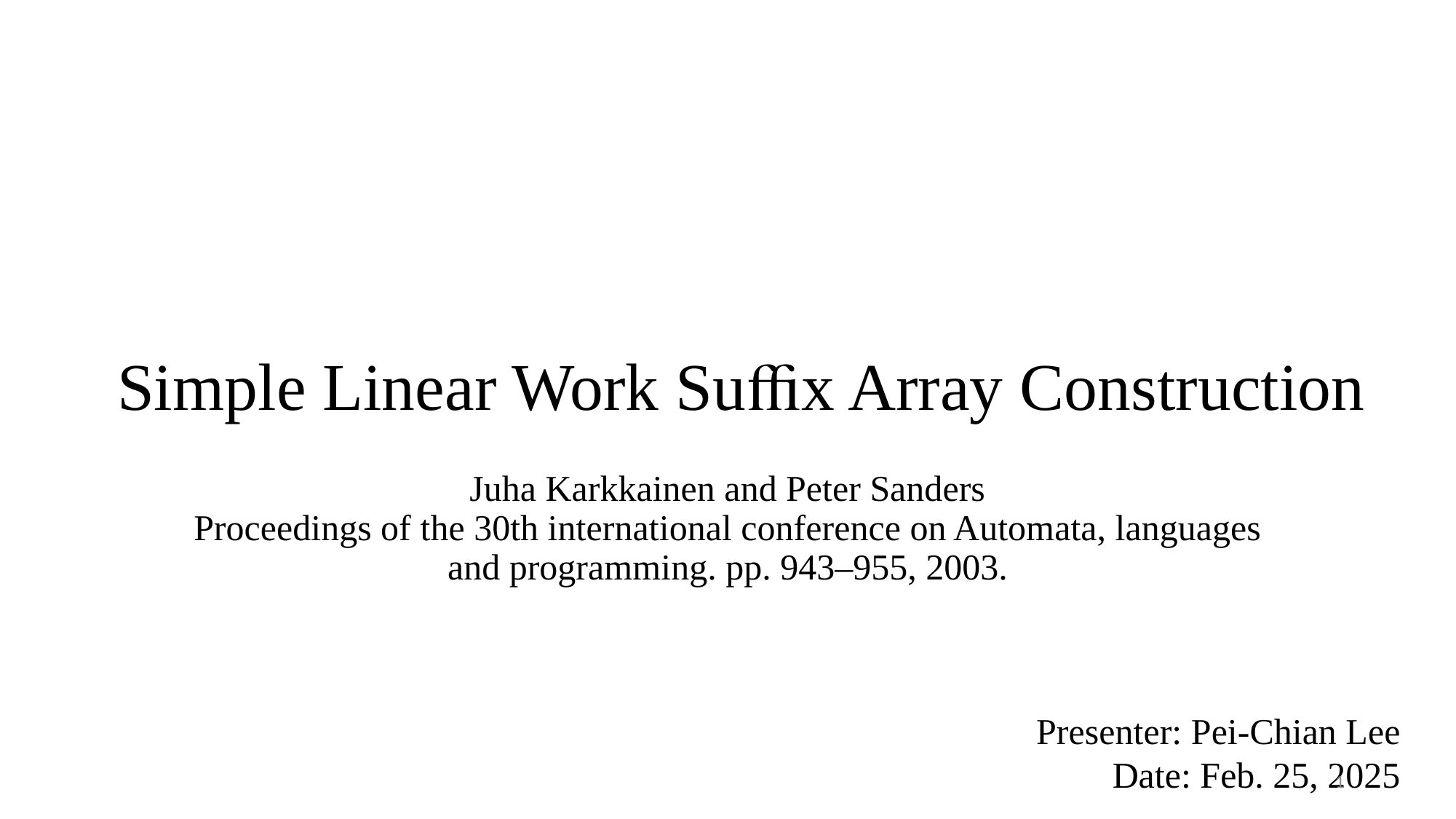

# Simple Linear Work Suﬃx Array Construction
Juha Karkkainen and Peter Sanders
Proceedings of the 30th international conference on Automata, languages and programming. pp. 943–955, 2003.
Presenter: Pei-Chian Lee
Date: Feb. 25, 2025
1